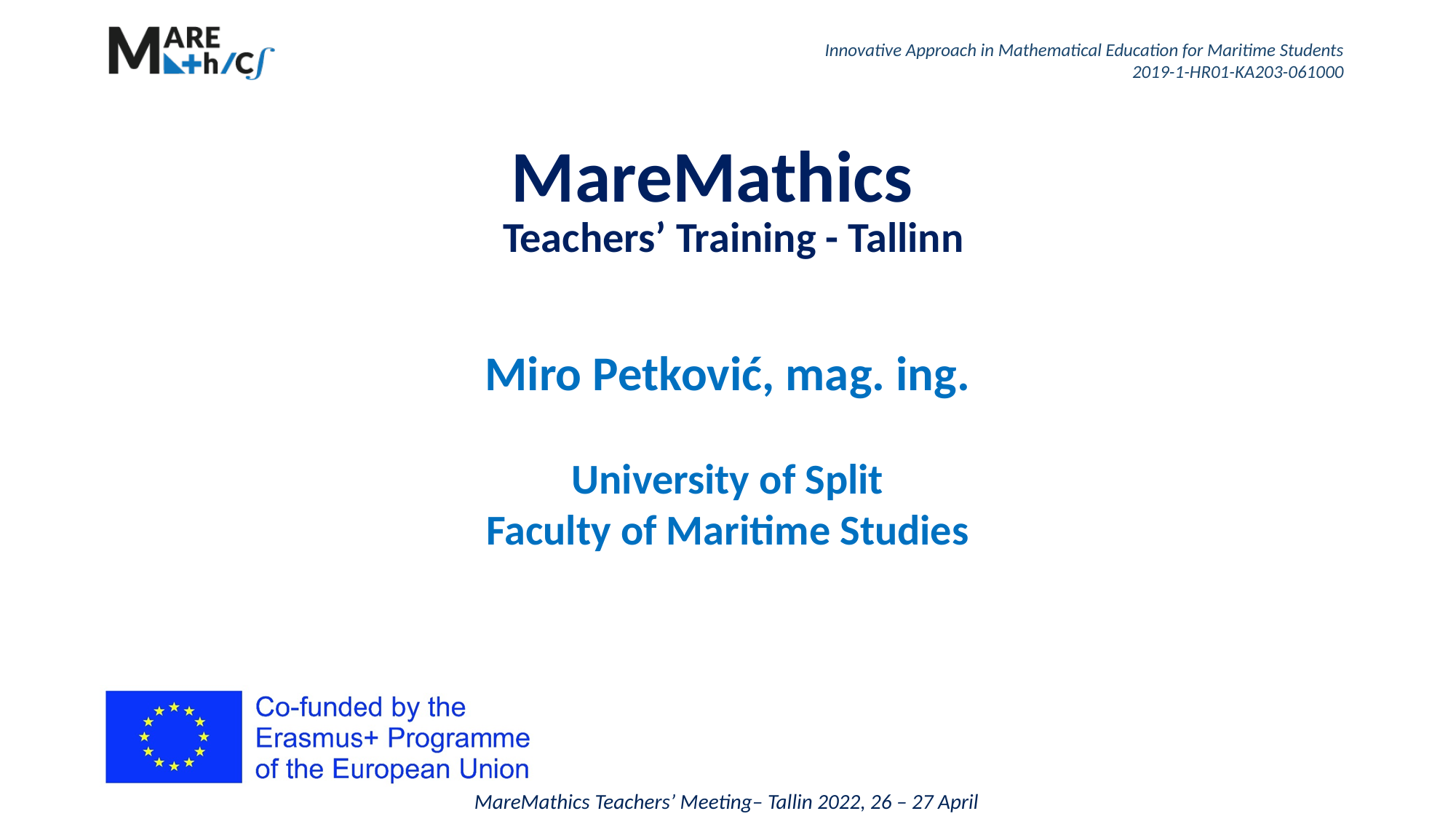

MareMathics

Teachers’ Training - Tallinn

Miro Petković, mag. ing.

University of Split
Faculty of Maritime Studies